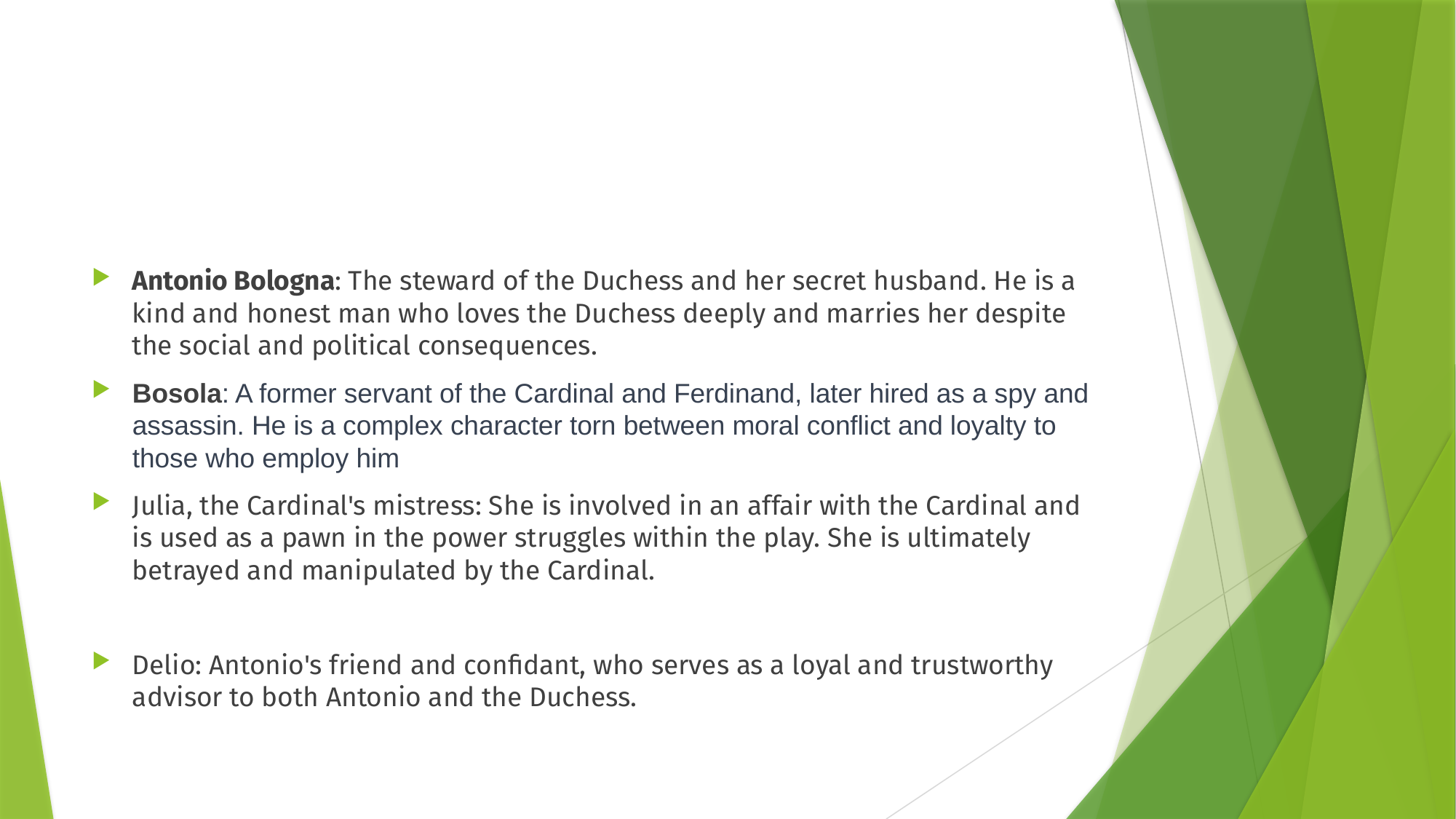

Antonio Bologna: The steward of the Duchess and her secret husband. He is a kind and honest man who loves the Duchess deeply and marries her despite the social and political consequences.
Bosola: A former servant of the Cardinal and Ferdinand, later hired as a spy and assassin. He is a complex character torn between moral conflict and loyalty to those who employ him
Julia, the Cardinal's mistress: She is involved in an affair with the Cardinal and is used as a pawn in the power struggles within the play. She is ultimately betrayed and manipulated by the Cardinal.

Delio: Antonio's friend and confidant, who serves as a loyal and trustworthy advisor to both Antonio and the Duchess.